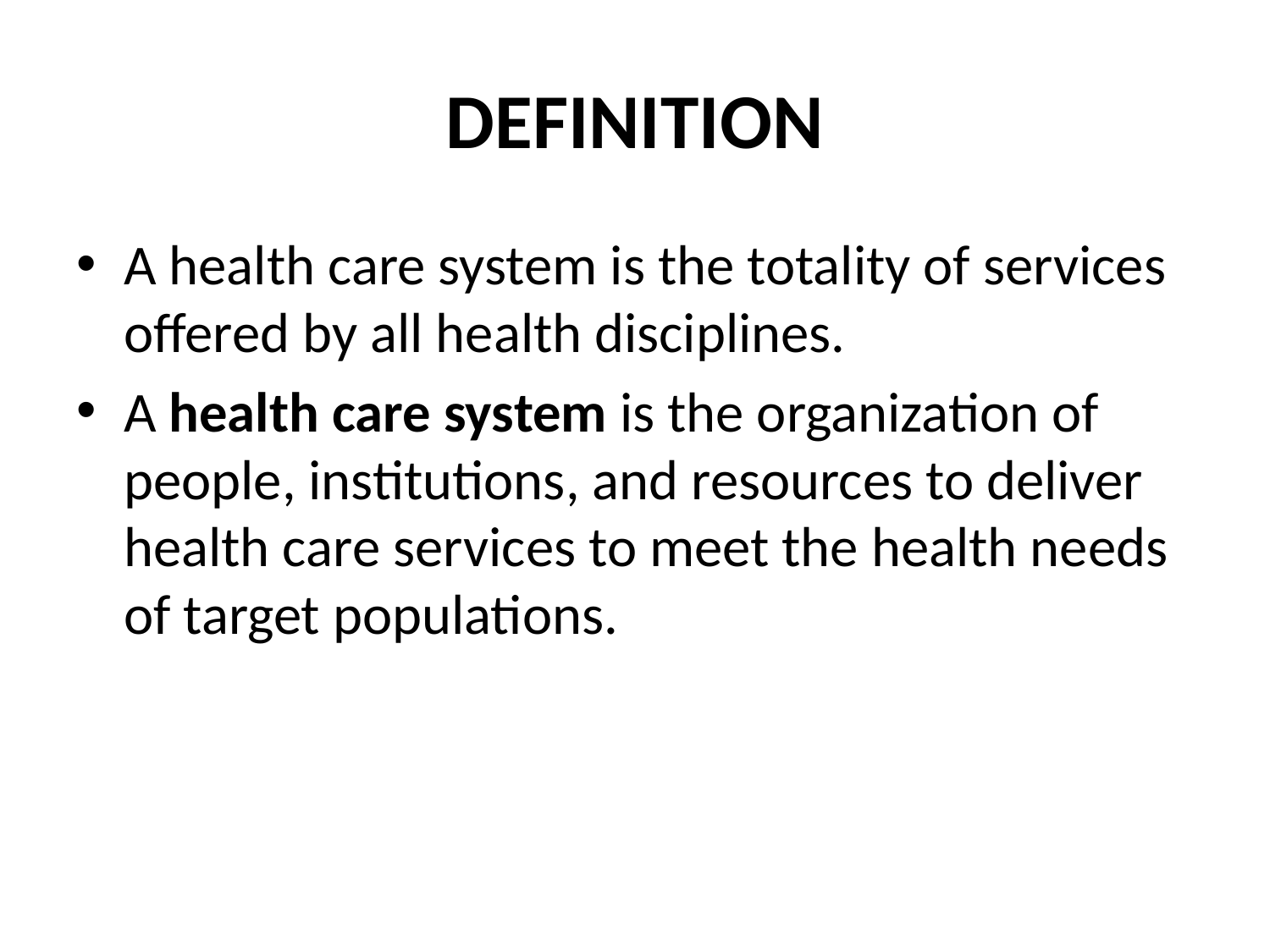

# DEFINITION
A health care system is the totality of services offered by all health disciplines.
A health care system is the organization of people, institutions, and resources to deliver health care services to meet the health needs of target populations.